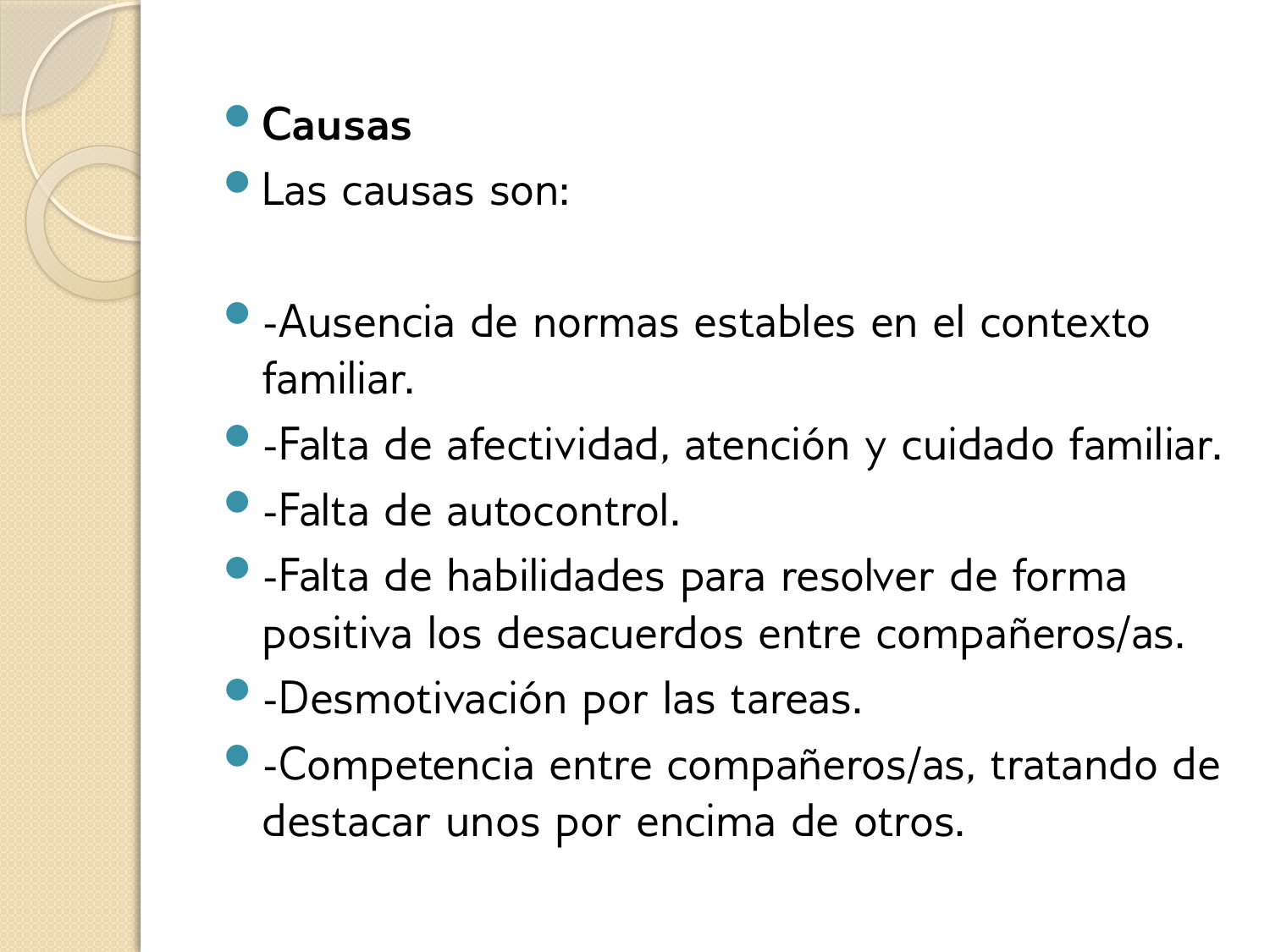

Causas
Las causas son:

-Ausencia de normas estables en el contexto familiar.
-Falta de afectividad, atención y cuidado familiar.
-Falta de autocontrol.
-Falta de habilidades para resolver de forma positiva los desacuerdos entre compañeros/as.
-Desmotivación por las tareas.
-Competencia entre compañeros/as, tratando de destacar unos por encima de otros.